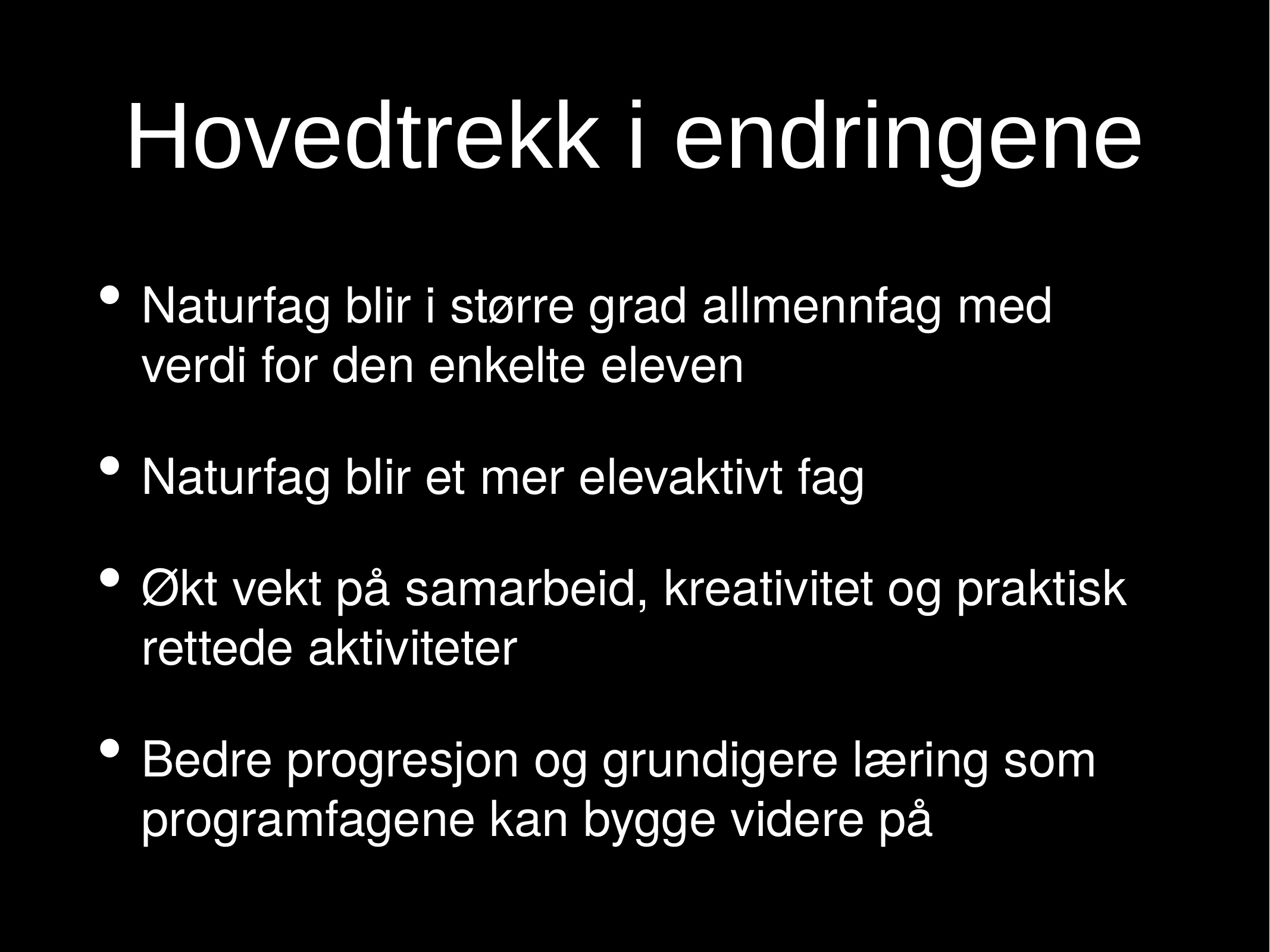

# Hovedtrekk i endringene
Naturfag blir i større grad allmennfag med verdi for den enkelte eleven
Naturfag blir et mer elevaktivt fag
Økt vekt på samarbeid, kreativitet og praktisk rettede aktiviteter
Bedre progresjon og grundigere læring som programfagene kan bygge videre på